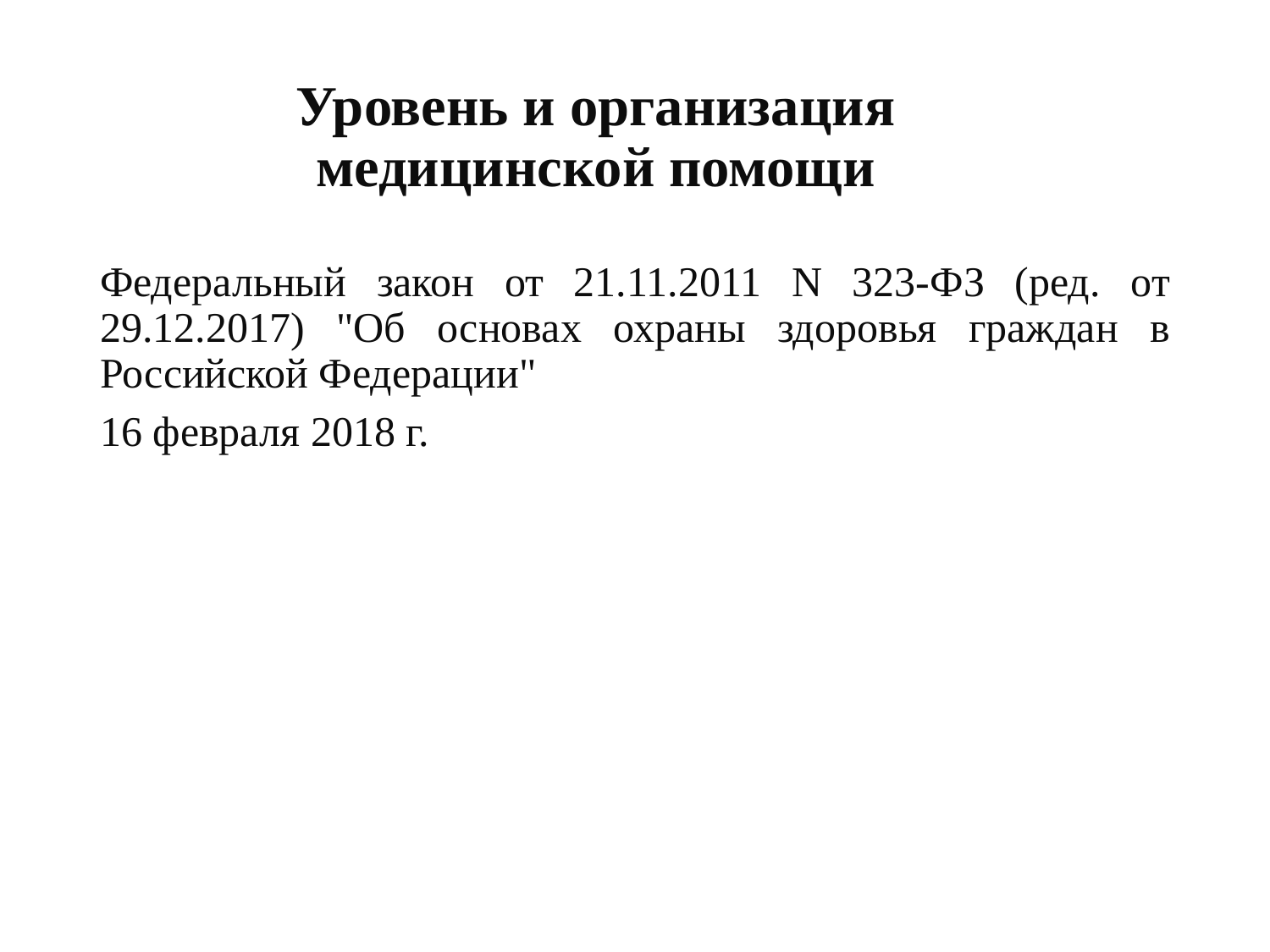

# Уровень и организация медицинской помощи
Федеральный закон от 21.11.2011 N 323-ФЗ (ред. от 29.12.2017) "Об основах охраны здоровья граждан в Российской Федерации"
16 февраля 2018 г.